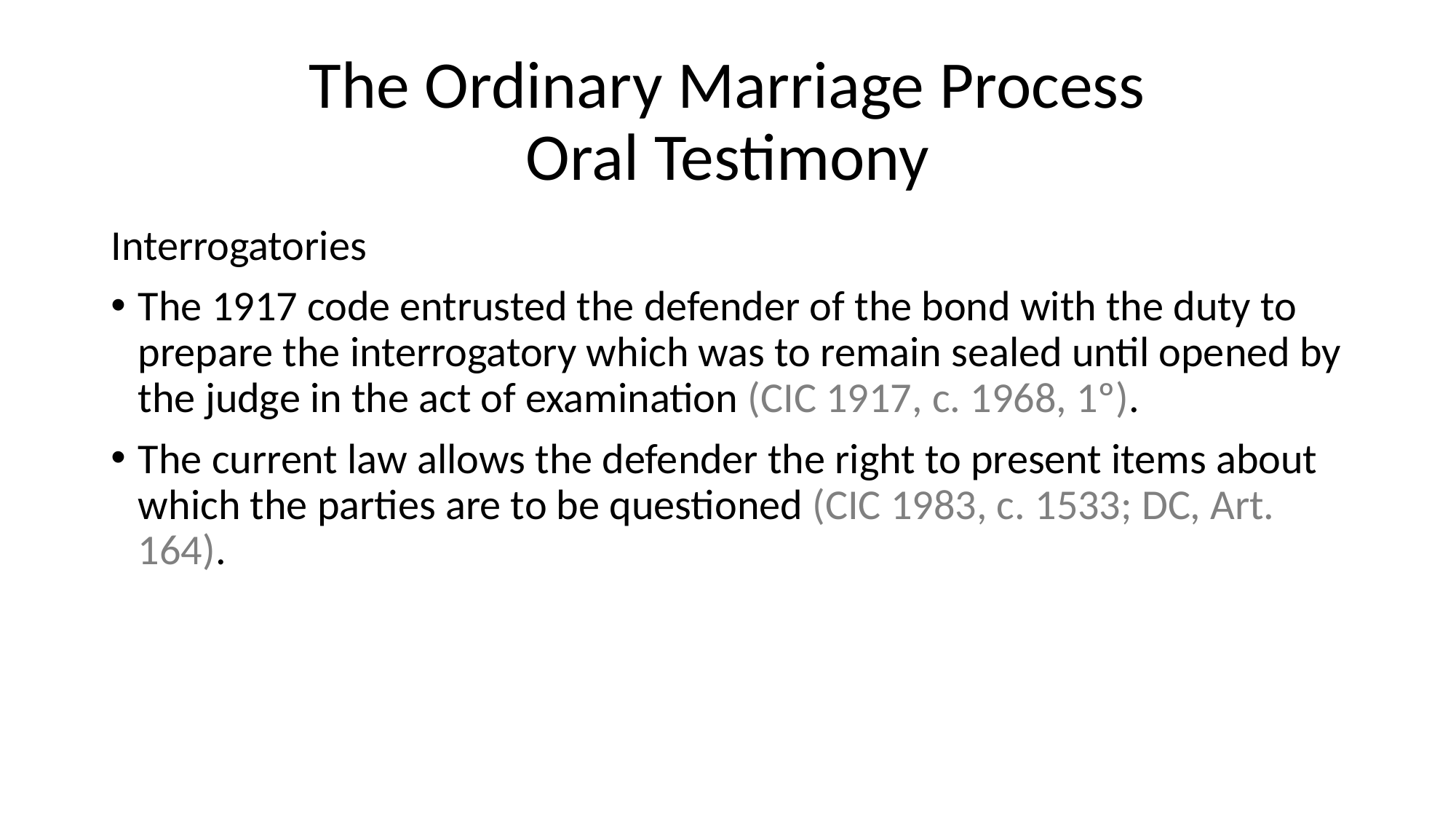

# The Ordinary Marriage Process Oral Testimony
Interrogatories
The 1917 code entrusted the defender of the bond with the duty to prepare the interrogatory which was to remain sealed until opened by the judge in the act of examination (CIC 1917, c. 1968, 1º).
The current law allows the defender the right to present items about which the parties are to be questioned (CIC 1983, c. 1533; DC, Art. 164).